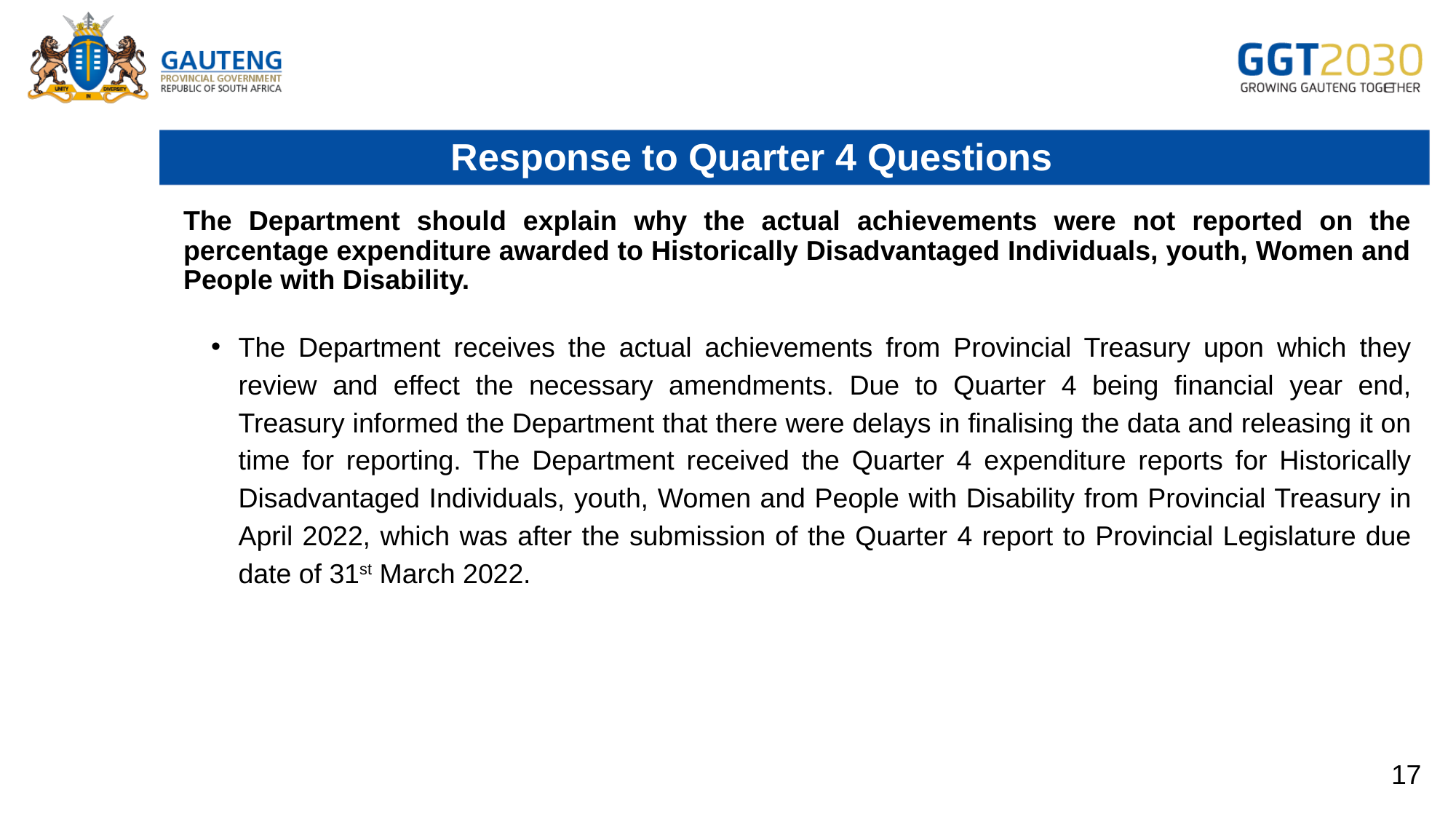

# Response to Quarter 4 Questions
The Department should explain why the actual achievements were not reported on the percentage expenditure awarded to Historically Disadvantaged Individuals, youth, Women and People with Disability.

The Department receives the actual achievements from Provincial Treasury upon which they review and effect the necessary amendments. Due to Quarter 4 being financial year end, Treasury informed the Department that there were delays in finalising the data and releasing it on time for reporting. The Department received the Quarter 4 expenditure reports for Historically Disadvantaged Individuals, youth, Women and People with Disability from Provincial Treasury in April 2022, which was after the submission of the Quarter 4 report to Provincial Legislature due date of 31st March 2022.

17